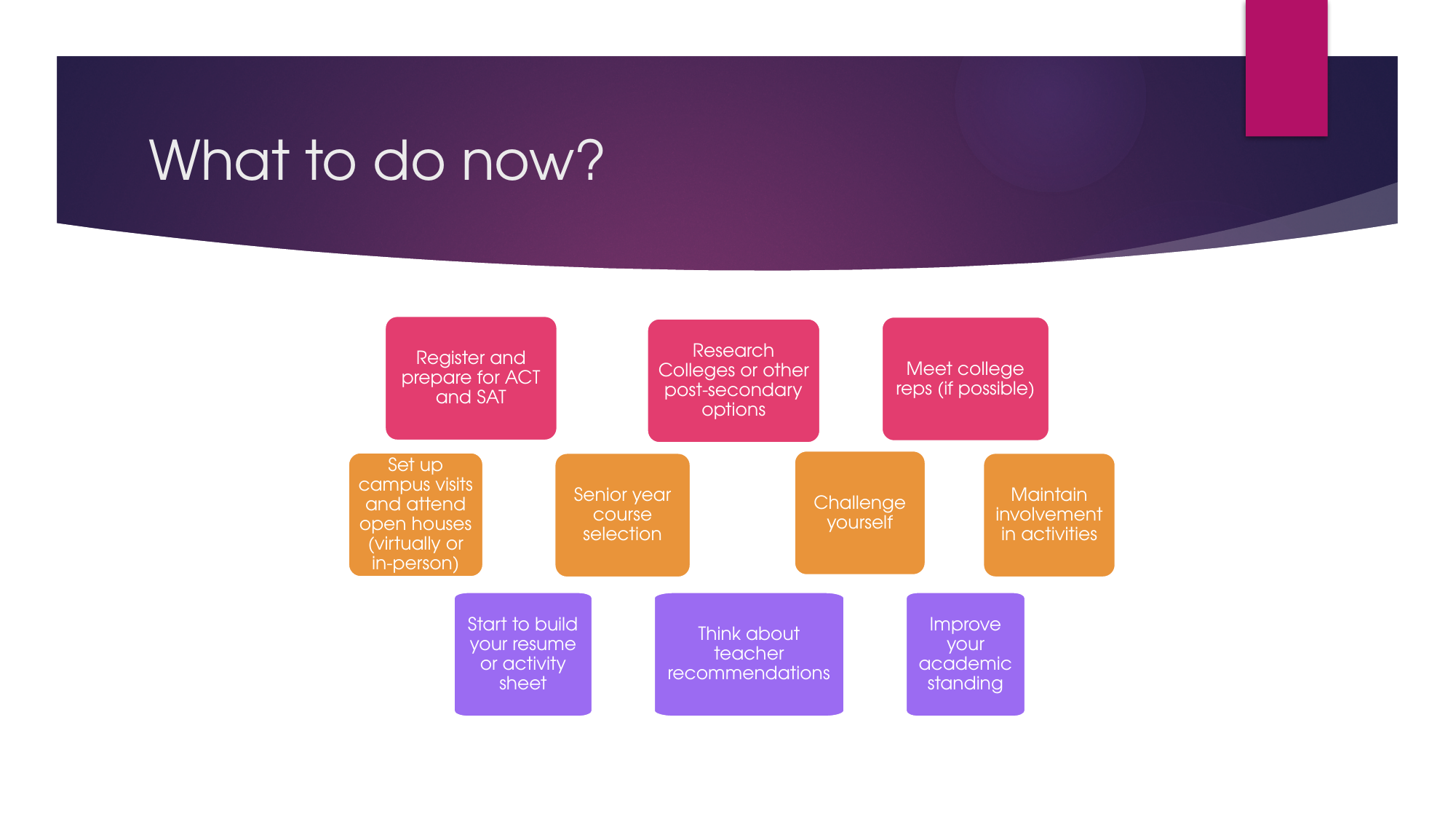

# What to do now?
Register and prepare for ACT and SAT
Meet college reps (if possible)
Research Colleges or other post-secondary options
Challenge yourself
Set up campus visits and attend open houses (virtually or in-person)
Maintain involvement in activities
Senior year course selection
Start to build your resume or activity sheet
Think about teacher recommendations
Improve your academic standing